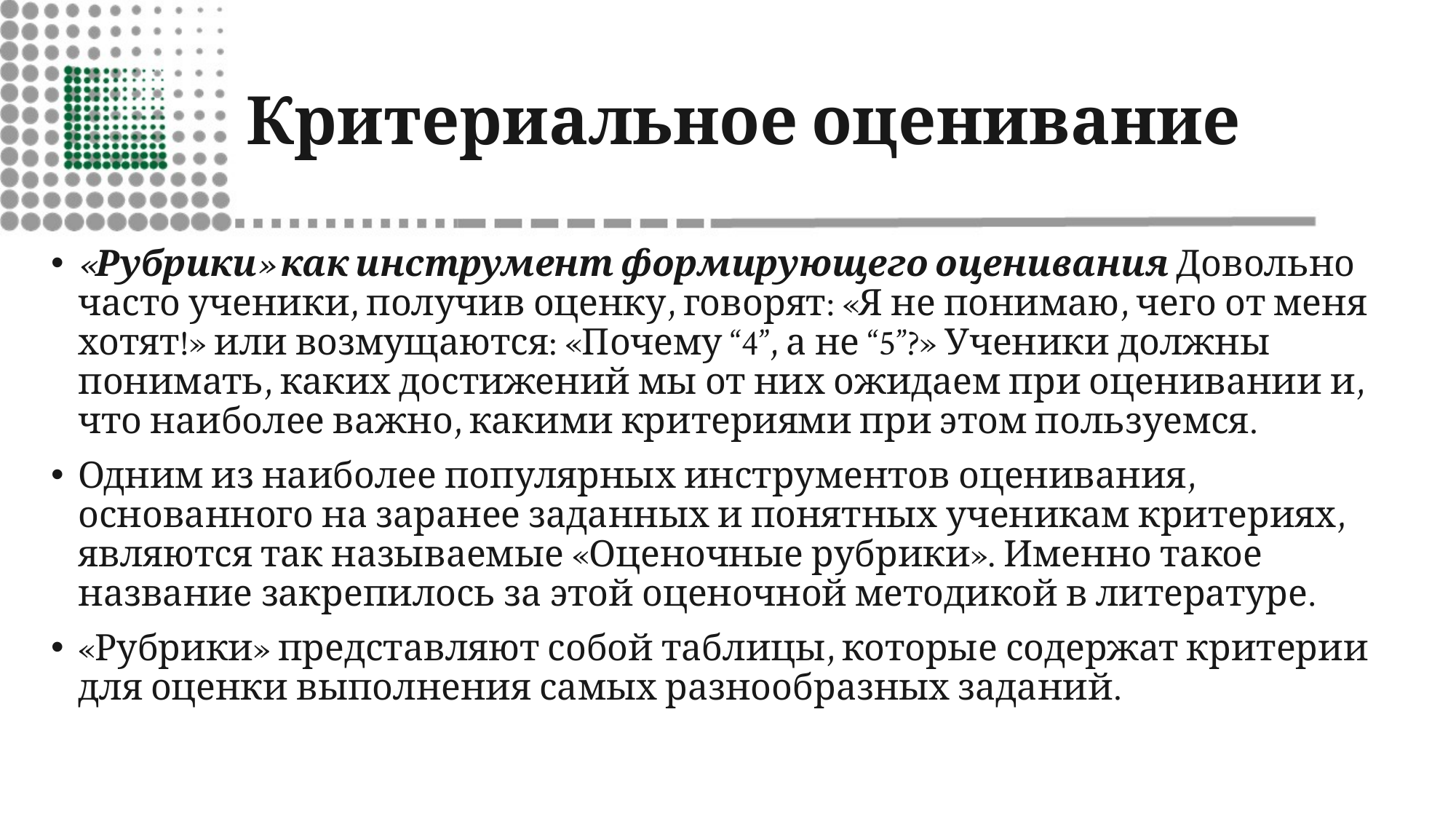

# Критериальное оценивание
«Рубрики» как инструмент формирующего оценивания Довольно часто ученики, получив оценку, говорят: «Я не понимаю, чего от меня хотят!» или возмущаются: «Почему “4”, а не “5”?» Ученики должны понимать, каких достижений мы от них ожидаем при оценивании и, что наиболее важно, какими критериями при этом пользуемся.
Одним из наиболее популярных инструментов оценивания, основанного на заранее заданных и понятных ученикам критериях, являются так называемые «Оценочные рубрики». Именно такое название закрепилось за этой оценочной методикой в литературе.
«Рубрики» представляют собой таблицы, которые содержат критерии для оценки выполнения самых разнообразных заданий.